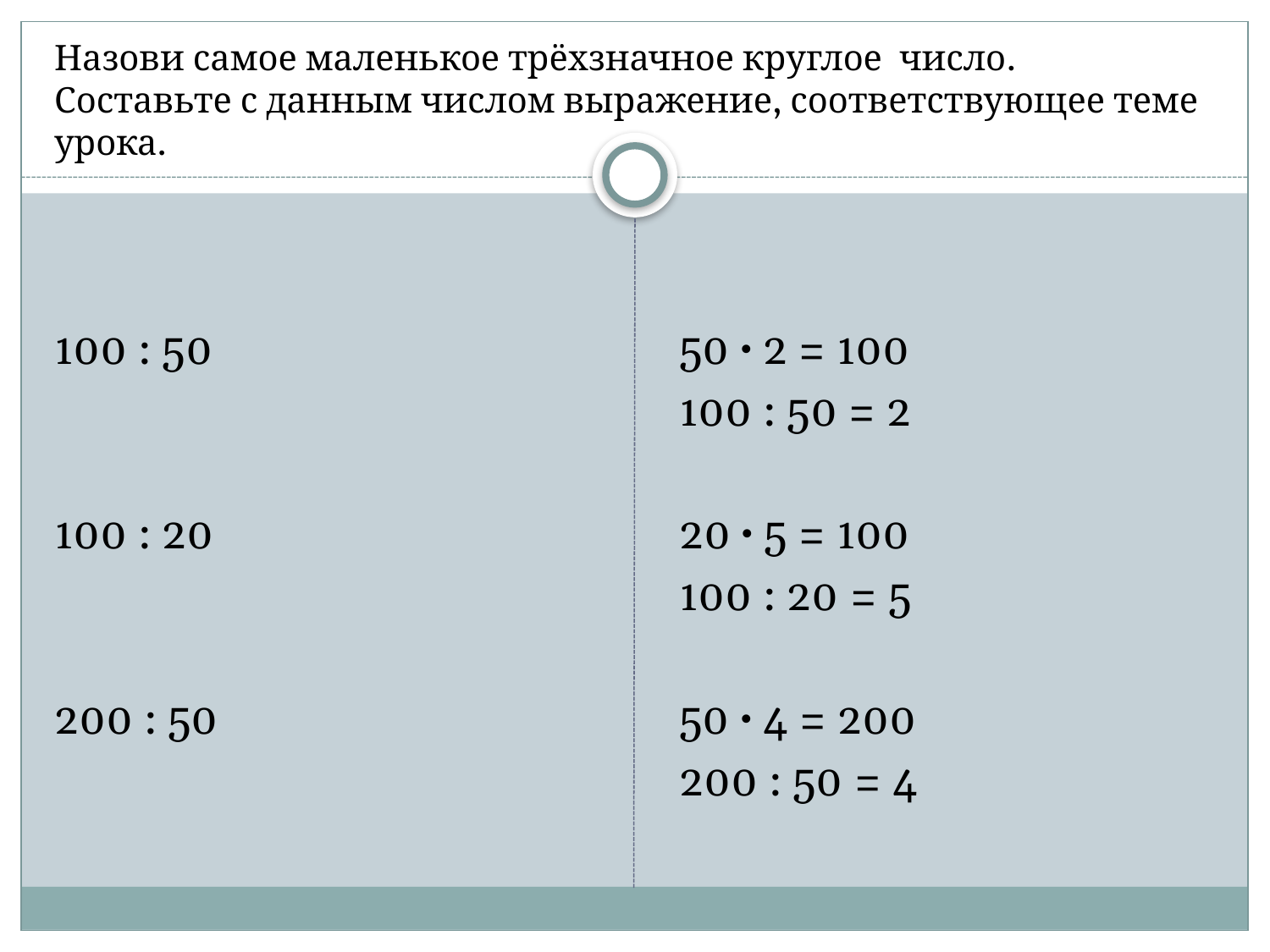

# Назови самое маленькое трёхзначное круглое  число. Составьте с данным числом выражение, соответствующее теме урока.

100 : 50

100 : 20

200 : 50

50 ∙ 2 = 100
100 : 50 = 2

20 ∙ 5 = 100
100 : 20 = 5

50 ∙ 4 = 200
200 : 50 = 4